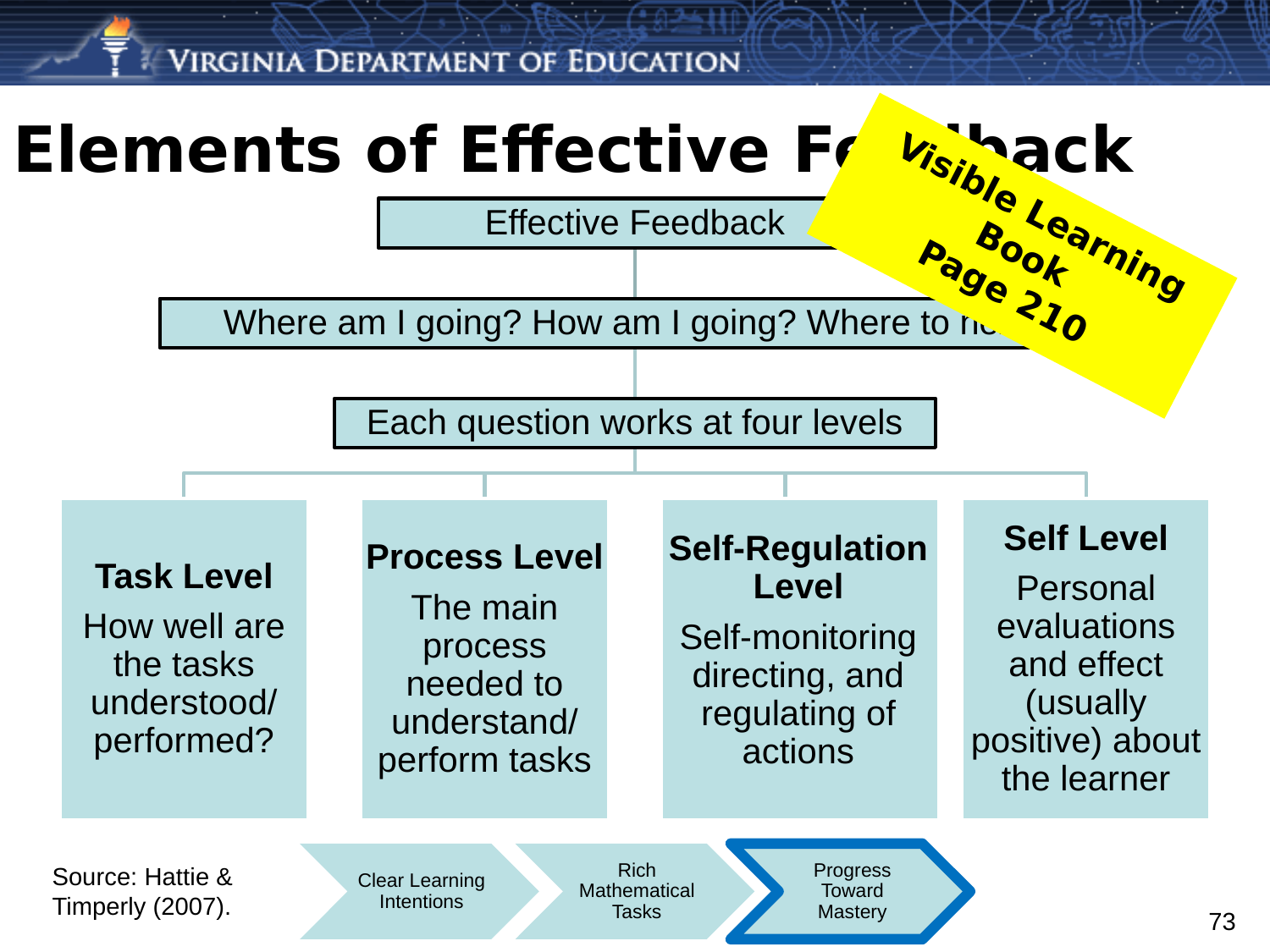

# Elements of Effective Feedback
Visible Learning Book
Page 210

Effective Feedback

Where am I going? How am I going? Where to next?

Each question works at four levels

Self-Regulation Level
Self-monitoring directing, and regulating of actions

Task Level
How well are the tasks understood/ performed?

Process Level
The main process needed to understand/ perform tasks

Self Level
Personal evaluations and effect (usually positive) about the learner

Clear Learning Intentions

Rich Mathematical Tasks

Progress Toward Mastery
Source: Hattie &
Timperly (2007).
73